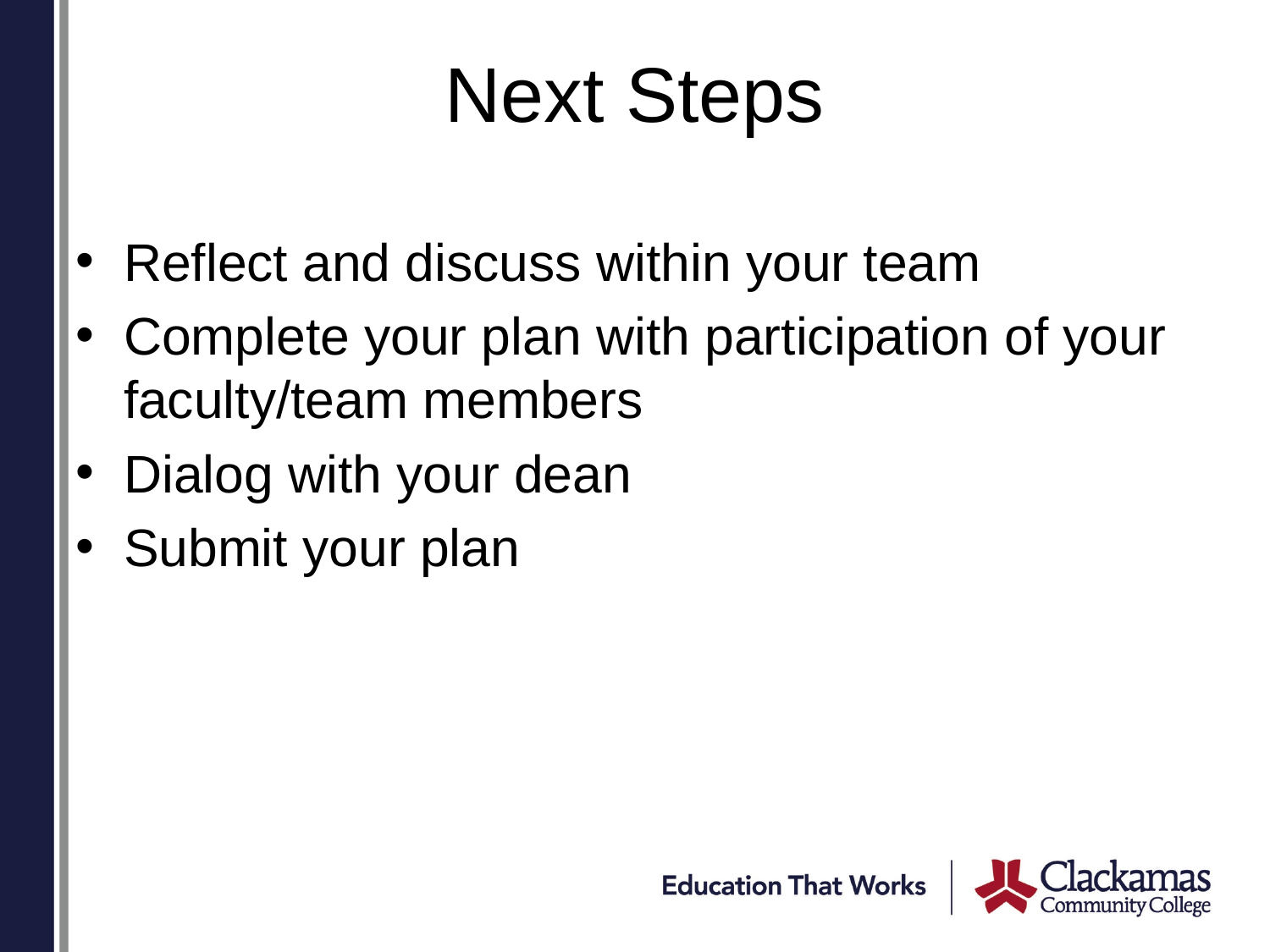

# Next Steps
Reflect and discuss within your team
Complete your plan with participation of your faculty/team members
Dialog with your dean
Submit your plan